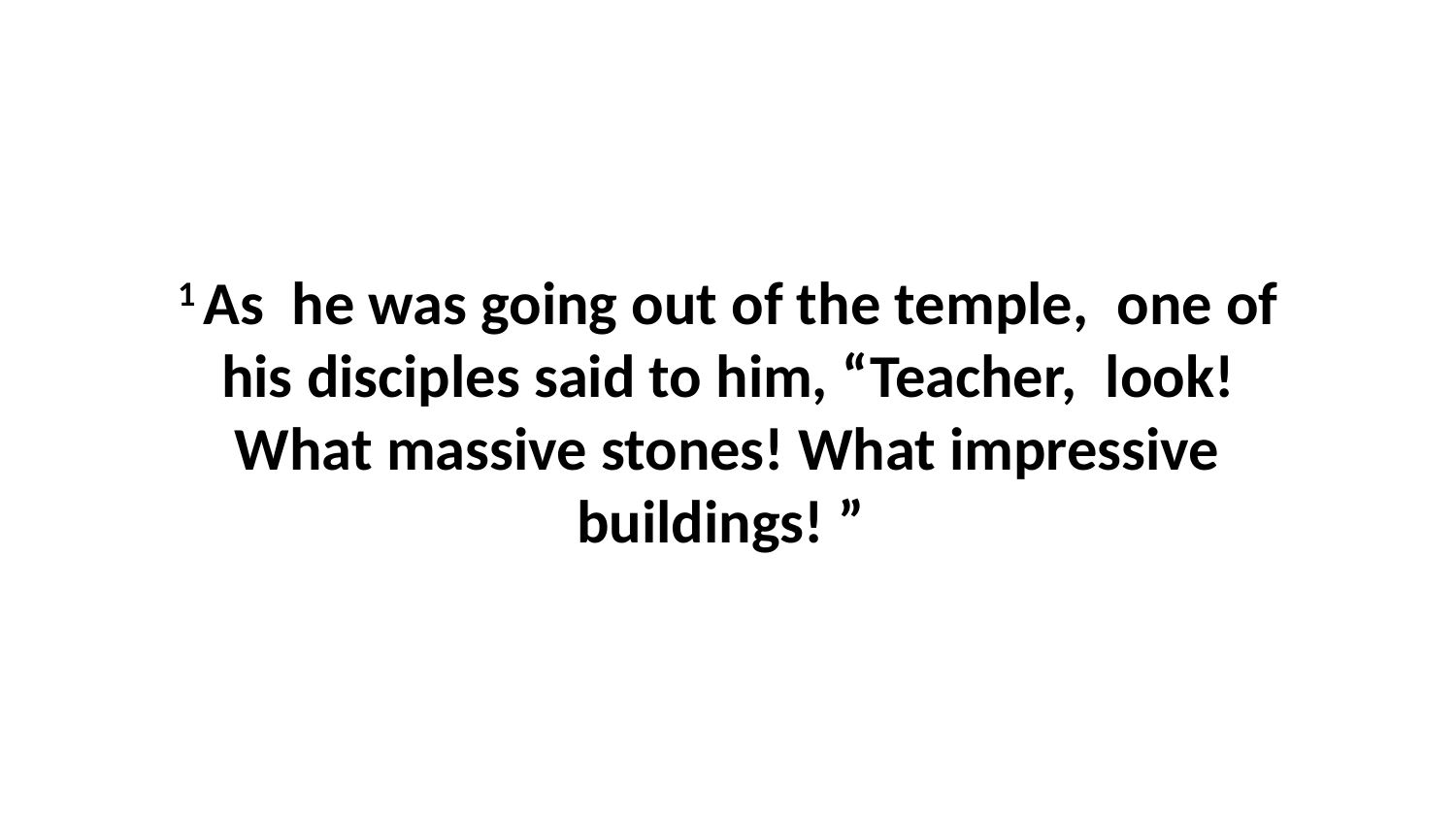

1 As  he was going out of the temple,  one of his disciples said to him, “Teacher,  look! What massive stones! What impressive buildings! ”